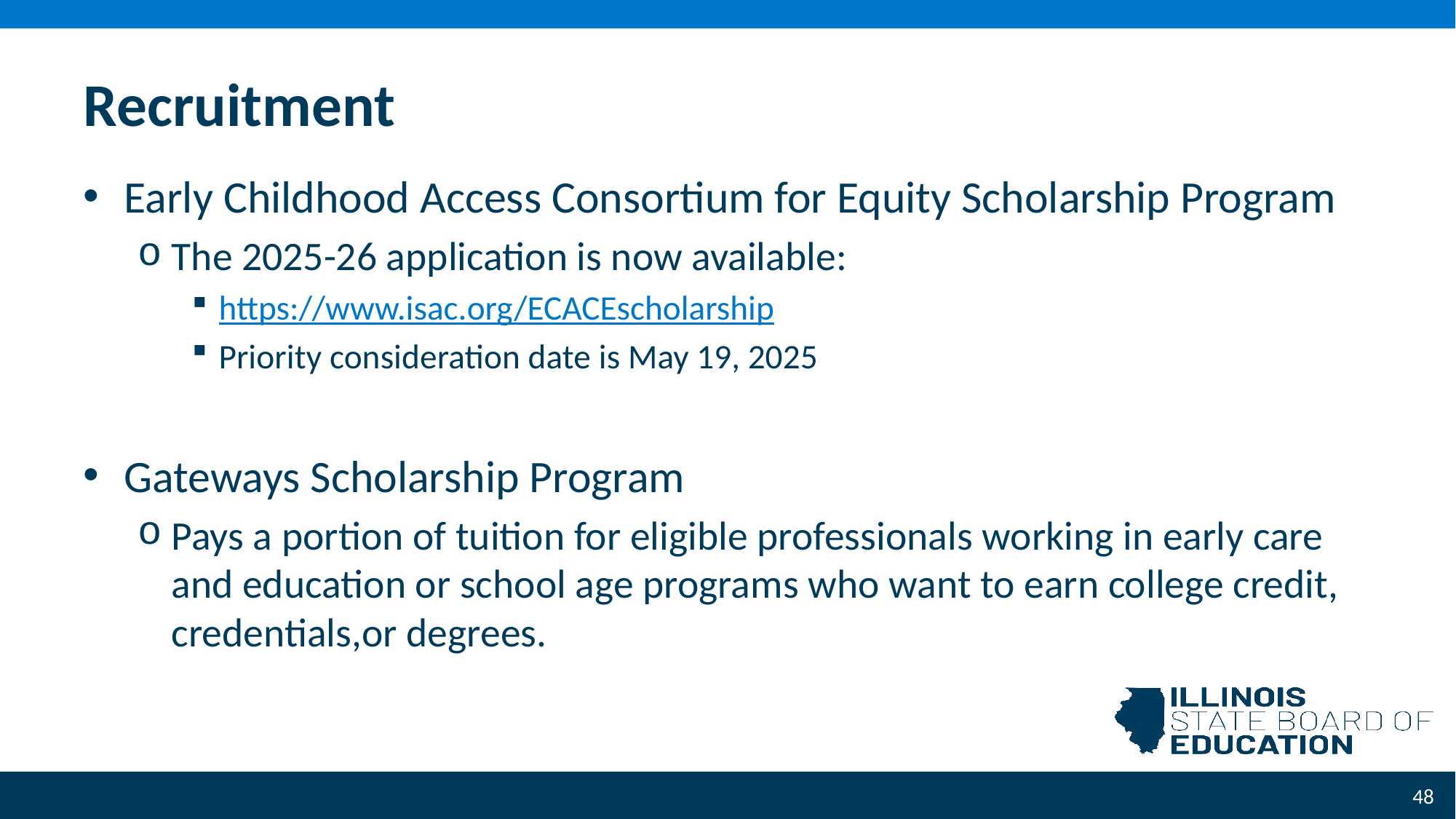

# Recruitment
Early Childhood Access Consortium for Equity Scholarship Program
The 2025-26 application is now available:
https://www.isac.org/ECACEscholarship
Priority consideration date is May 19, 2025

Gateways Scholarship Program
Pays a portion of tuition for eligible professionals working in early care and education or school age programs who want to earn college credit, credentials,or degrees.